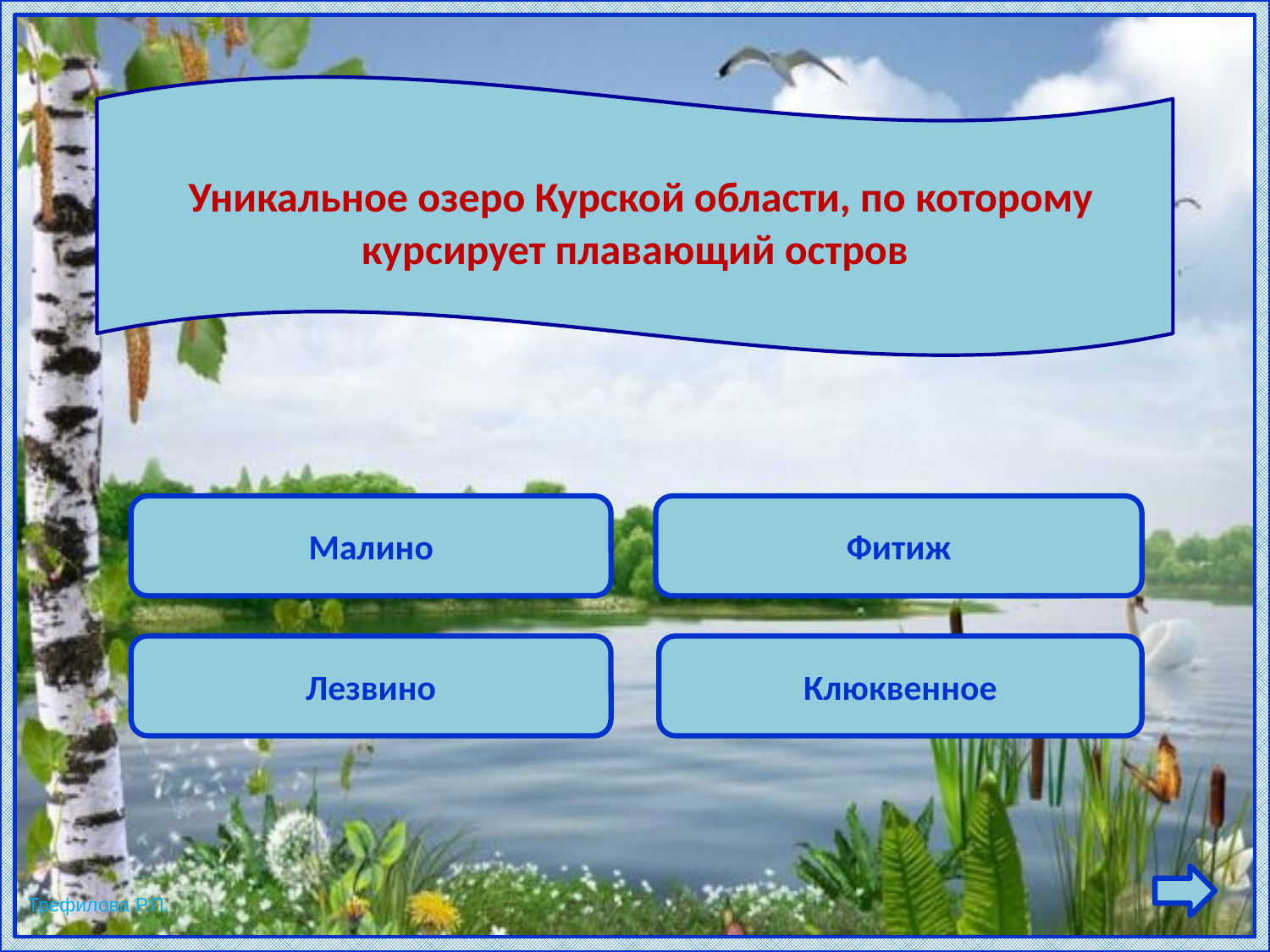

Уникальное озеро Курской области, по которому курсирует плавающий остров
Фитиж
Малино
Лезвино
Клюквенное